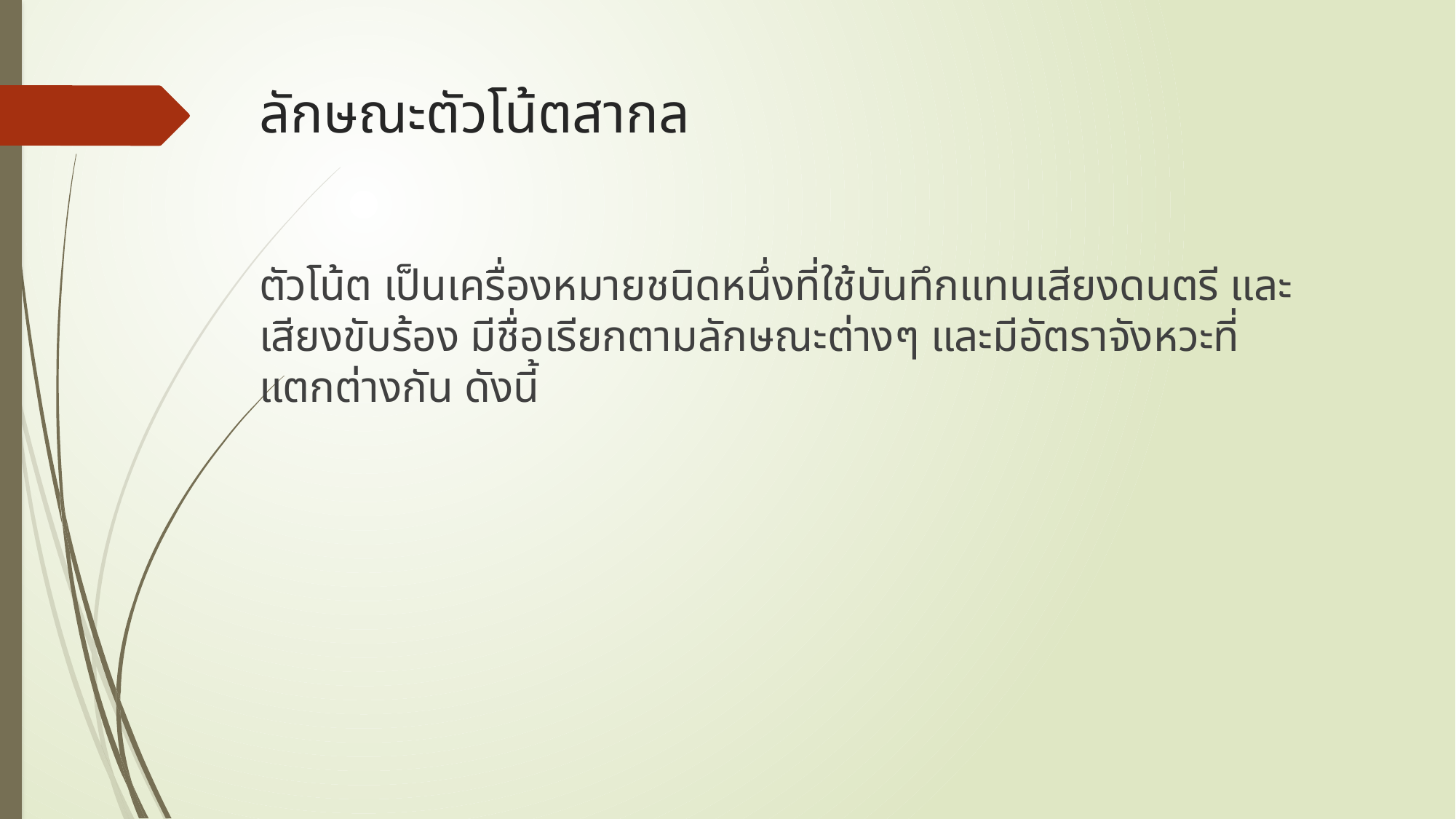

# ลักษณะตัวโน้ตสากล
ตัวโน้ต เป็นเครื่องหมายชนิดหนึ่งที่ใช้บันทึกแทนเสียงดนตรี และเสียงขับร้อง มีชื่อเรียกตามลักษณะต่างๆ และมีอัตราจังหวะที่แตกต่างกัน ดังนี้